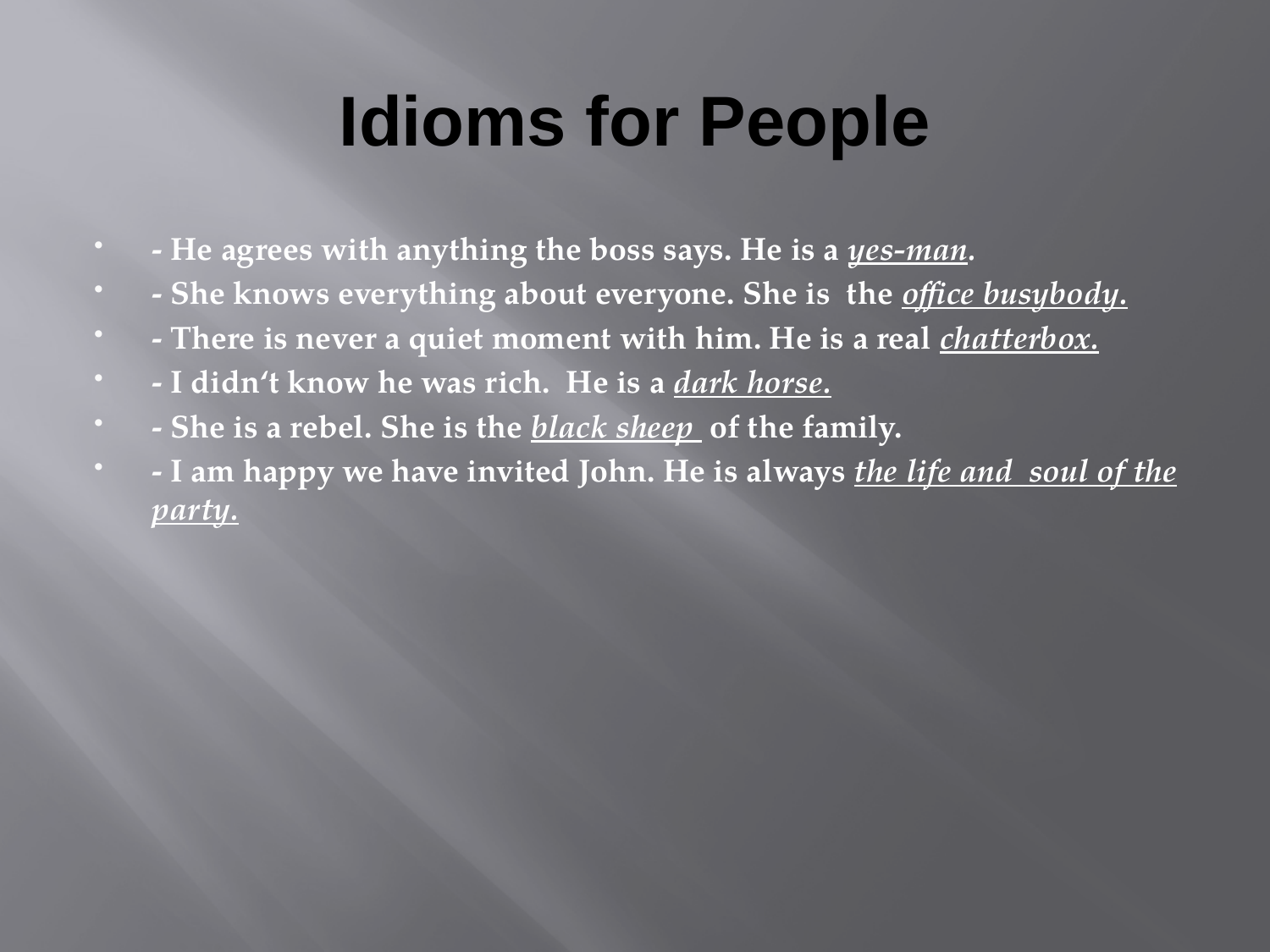

# Idioms for People
- He agrees with anything the boss says. He is a yes-man.
- She knows everything about everyone. She is  the office busybody.
- There is never a quiet moment with him. He is a real chatterbox.
- I didn‘t know he was rich.  He is a dark horse.
- She is a rebel. She is the black sheep  of the family.
- I am happy we have invited John. He is always the life and  soul of the party.